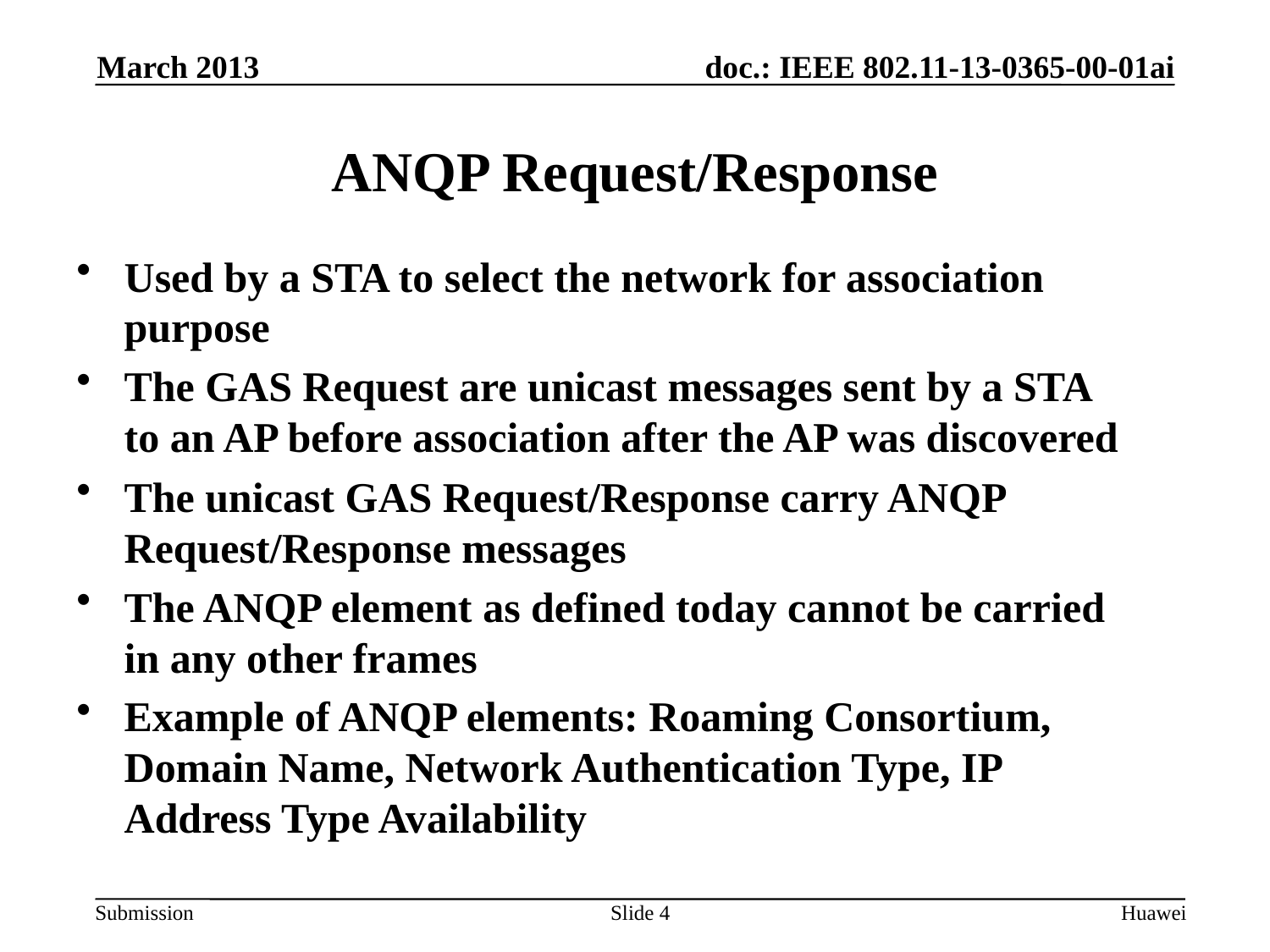

March 2013
# ANQP Request/Response
Used by a STA to select the network for association purpose
The GAS Request are unicast messages sent by a STA to an AP before association after the AP was discovered
The unicast GAS Request/Response carry ANQP Request/Response messages
The ANQP element as defined today cannot be carried in any other frames
Example of ANQP elements: Roaming Consortium, Domain Name, Network Authentication Type, IP Address Type Availability
Slide 4
Huawei